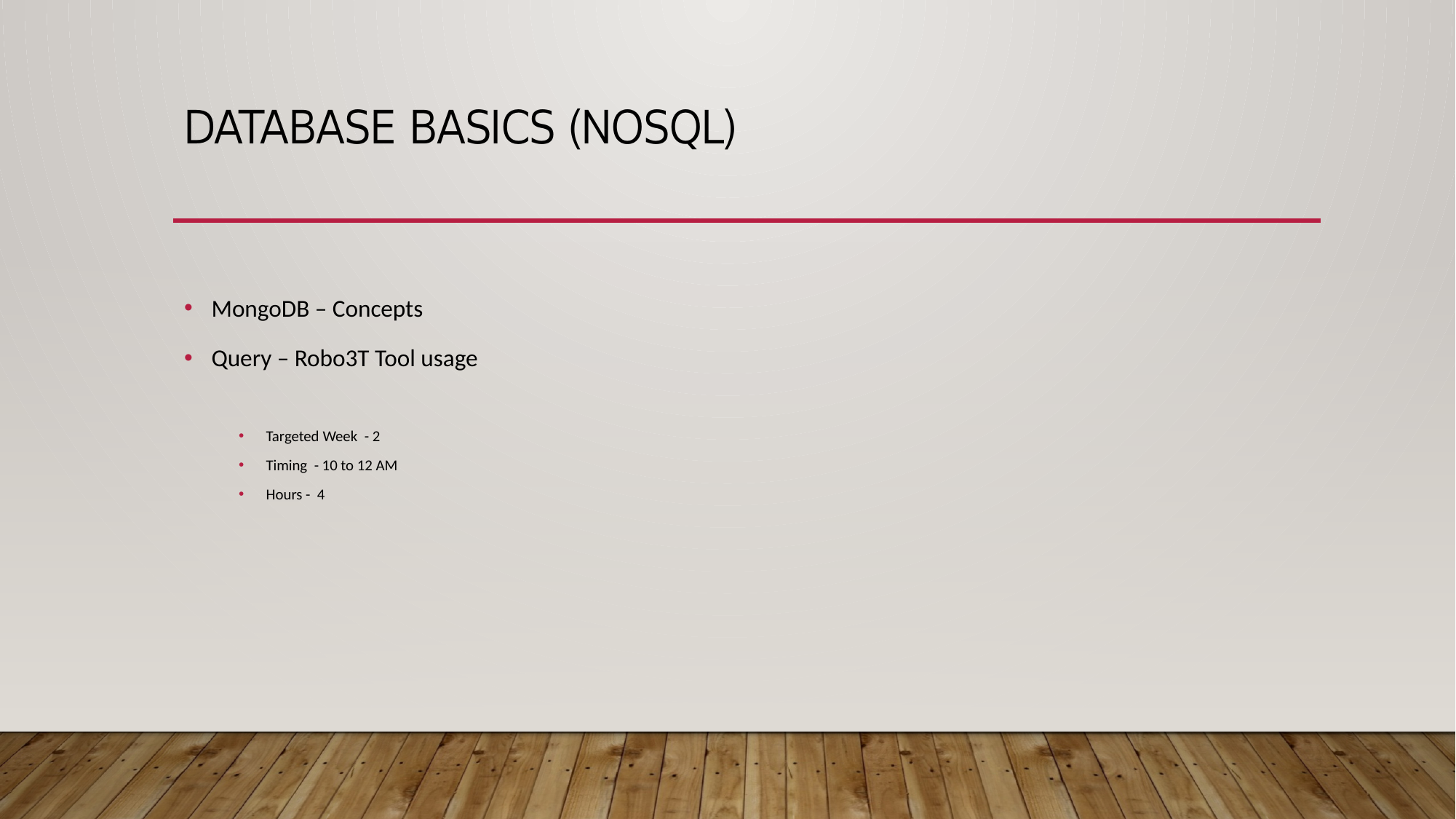

# Database Basics (NoSQL)

MongoDB – Concepts
Query – Robo3T Tool usage

Targeted Week  - 2
Timing  - 10 to 12 AM
Hours -  4